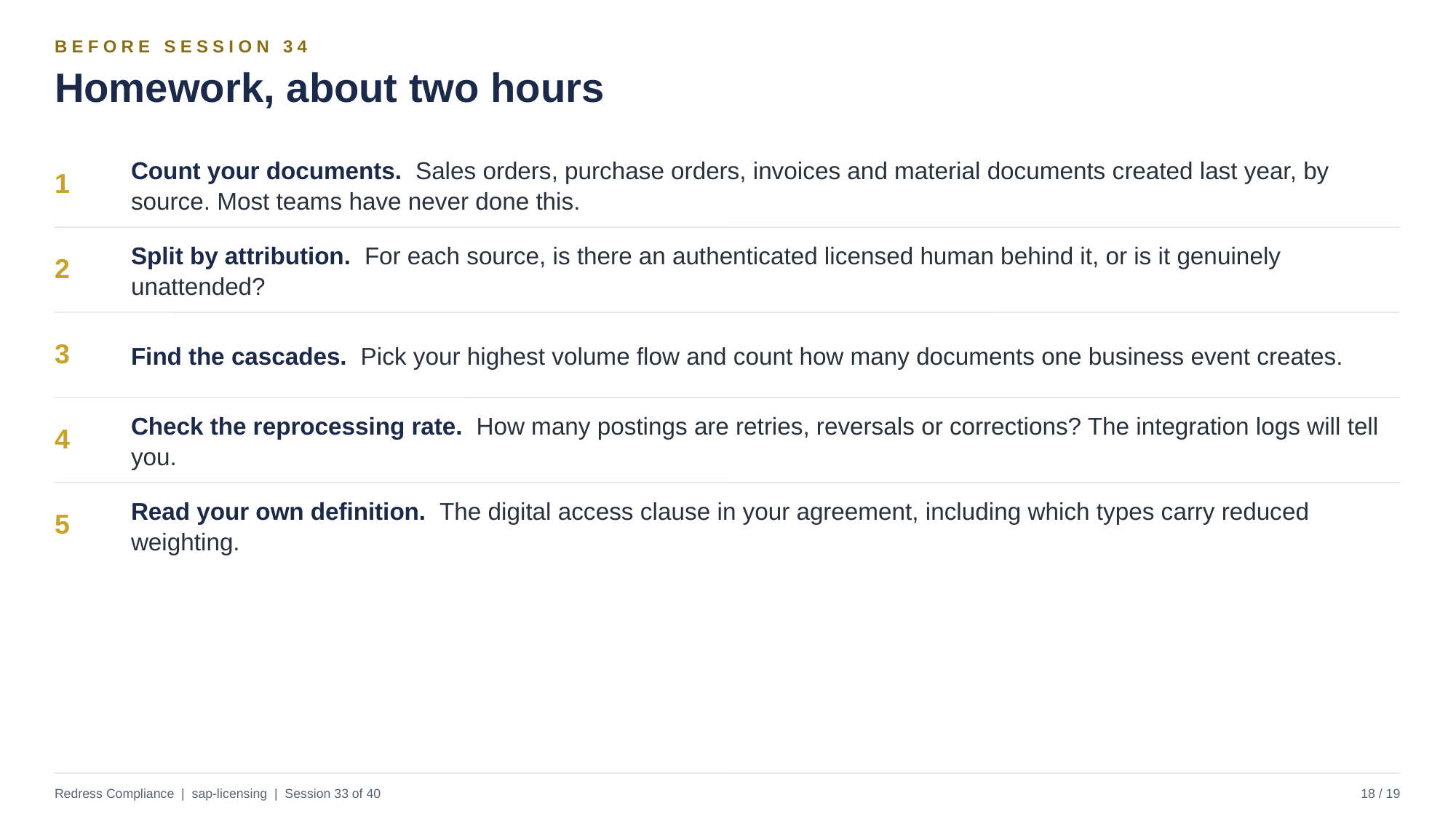

BEFORE SESSION 34
Homework, about two hours
Count your documents.  Sales orders, purchase orders, invoices and material documents created last year, by source. Most teams have never done this.
1

Split by attribution.  For each source, is there an authenticated licensed human behind it, or is it genuinely unattended?
2

Find the cascades.  Pick your highest volume flow and count how many documents one business event creates.
3

Check the reprocessing rate.  How many postings are retries, reversals or corrections? The integration logs will tell you.
4

Read your own definition.  The digital access clause in your agreement, including which types carry reduced weighting.
5

Redress Compliance  |  sap-licensing  |  Session 33 of 40
18 / 19